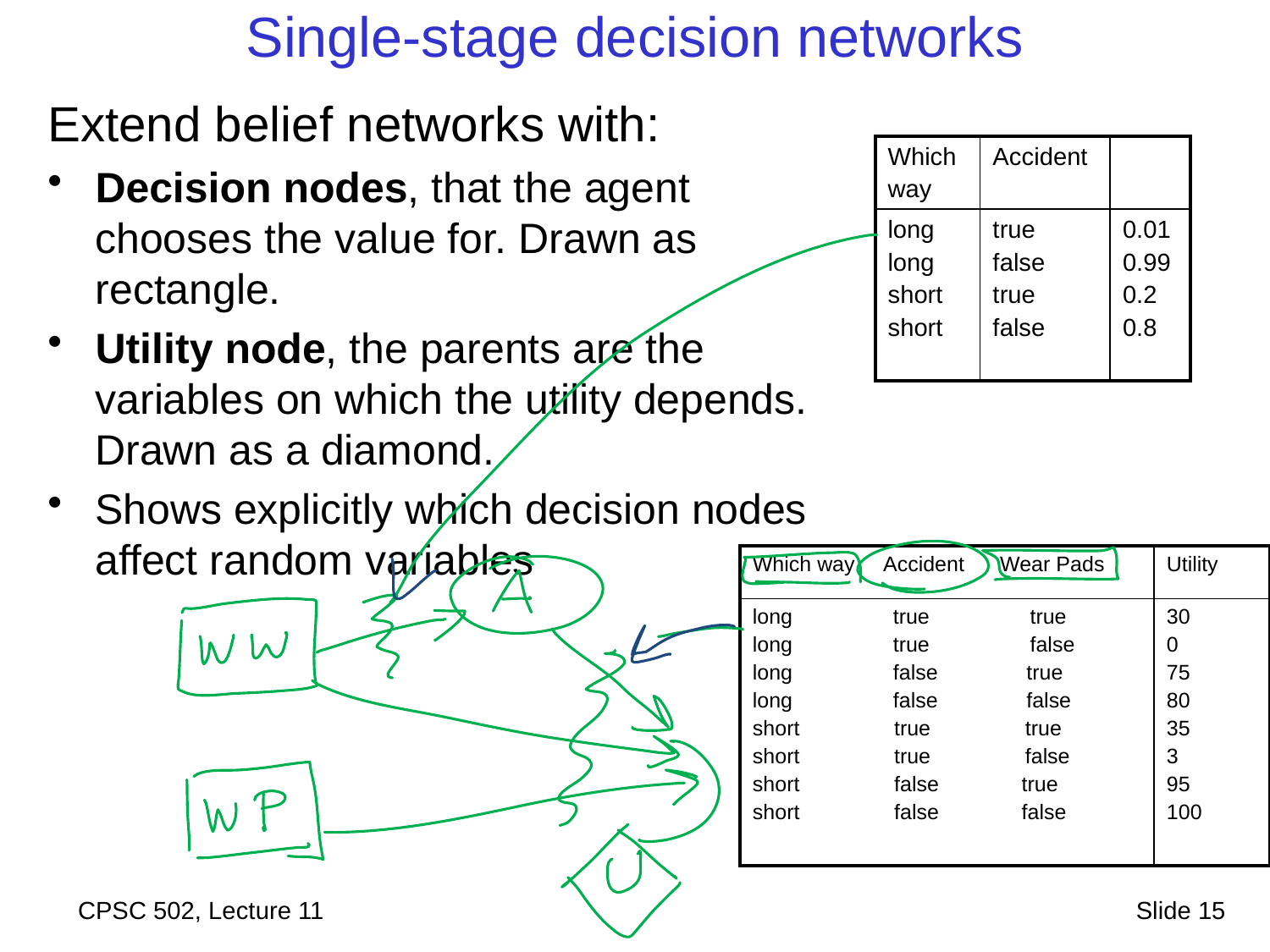

# Single-stage decision networks
Extend belief networks with:
Decision nodes, that the agent chooses the value for. Drawn as rectangle.
Utility node, the parents are the variables on which the utility depends. Drawn as a diamond.
Shows explicitly which decision nodes affect random variables

| Which way | Accident |  |
| --- | --- | --- |
| long long short short | true false true false | 0.01 0.99 0.2 0.8 |
| Which way Accident Wear Pads | Utility |
| --- | --- |
| long true true long true false long false true long false false short true true short true false short false true short false false | 30 0 75 80 35 3 95 100 |
CPSC 502, Lecture 11
Slide 15